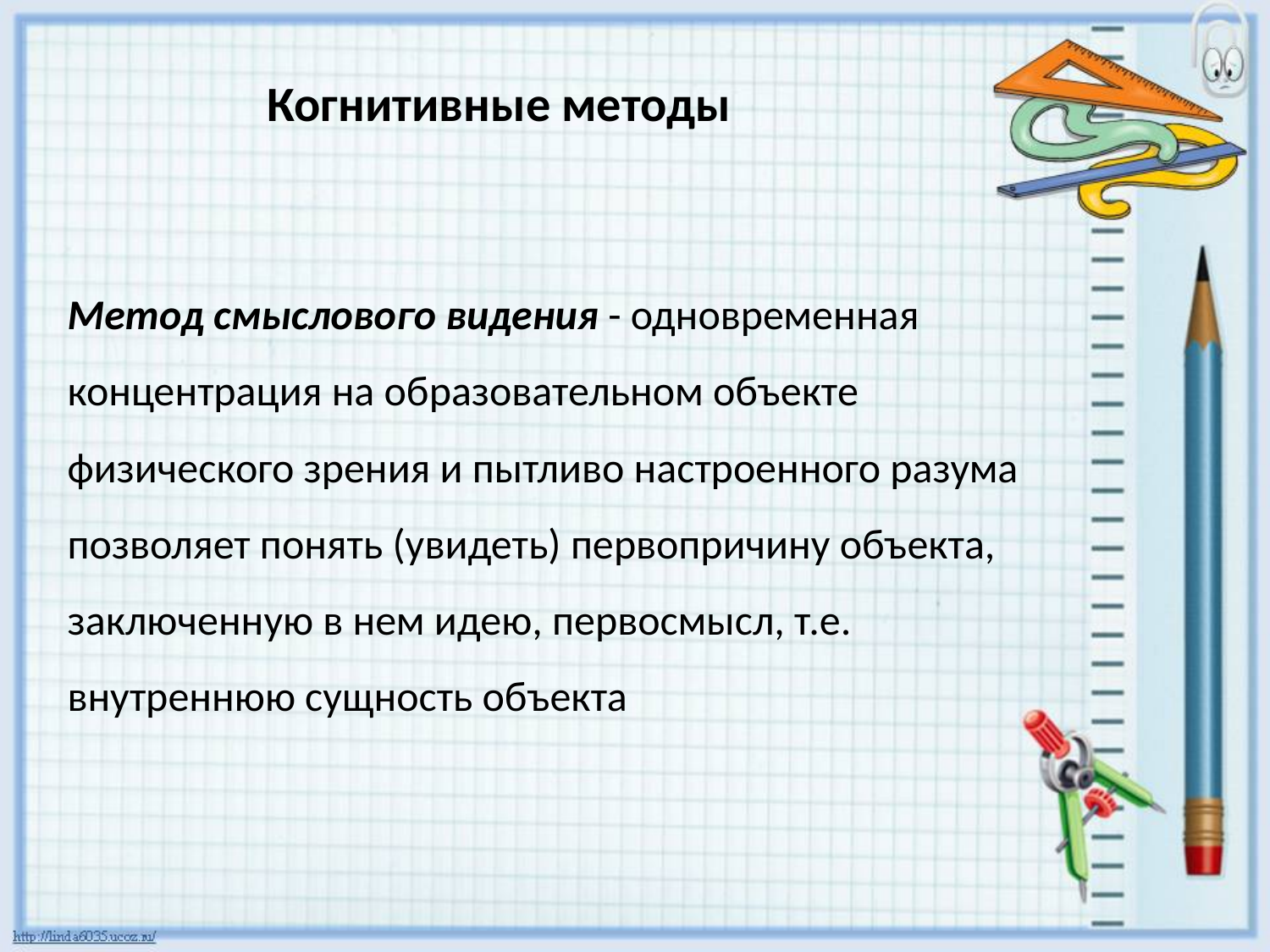

Когнитивные методы
Метод смыслового видения - одновременная концентрация на образовательном объекте физического зрения и пытливо настроенного разума позволяет понять (увидеть) первопричину объекта, заключенную в нем идею, первосмысл, т.е. внутреннюю сущность объекта